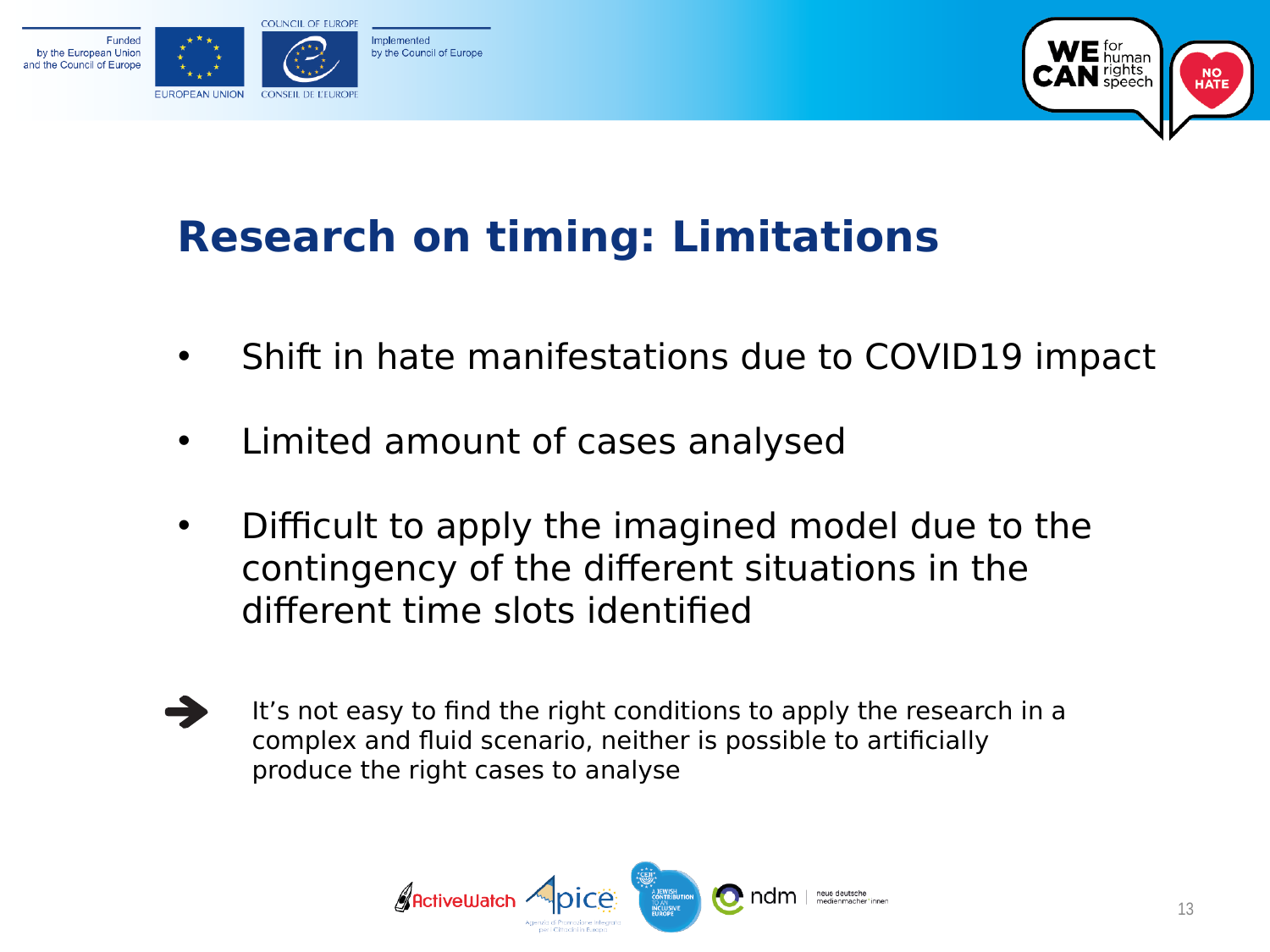

Research on timing: Limitations
Shift in hate manifestations due to COVID19 impact

Limited amount of cases analysed

Difficult to apply the imagined model due to the contingency of the different situations in the different time slots identified
It’s not easy to find the right conditions to apply the research in a complex and fluid scenario, neither is possible to artificially produce the right cases to analyse

13